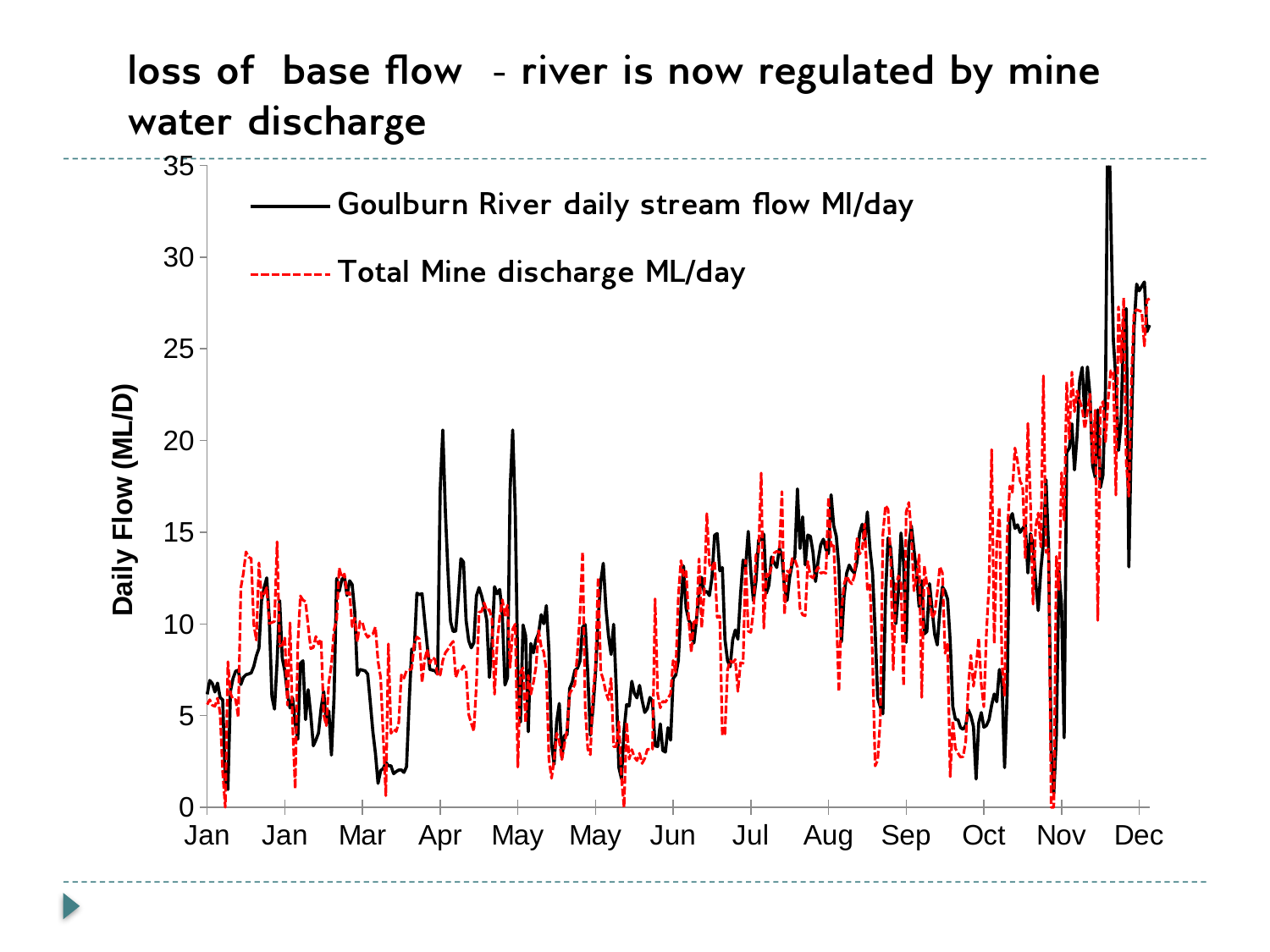

loss of  base flow  - river is now regulated by mine water discharge

### Chart

| Category |  |  |
|---|---|---|
| 41640 | 6.161 | 5.602 |
| 41641 | 6.917 | 5.865 |
| 41642 | 6.75 | 5.56 |
| 41643 | 6.288 | 5.509 |
| 41644 | 6.773 | 5.953 |
| 41645 | 5.985 | 5.142 |
| 41646 | 5.862 | 1.906 |
| 41647 | 1.433 | 0.0 |
| 41648 | 0.968 | 7.9399999999999995 |
| 41649 | 6.344 | 6.218 |
| 41650 | 7.033 | 5.872 |
| 41651 | 7.422 | 5.873 |
| 41652 | 7.476 | 4.919 |
| 41653 | 6.697 | 11.975999999999999 |
| 41654 | 7.084 | 12.752 |
| 41655 | 7.23 | 13.931999999999999 |
| 41656 | 7.271 | 13.642 |
| 41657 | 7.33 | 13.568999999999999 |
| 41658 | 7.684 | 9.953 |
| 41659 | 8.261 | 9.118 |
| 41660 | 8.672 | 13.333 |
| 41661 | 11.272 | 11.407 |
| 41662 | 11.978 | 11.649999999999999 |
| 41663 | 12.511 | 11.977 |
| 41664 | 10.279 | 10.022 |
| 41665 | 6.039 | 10.079 |
| 41666 | 5.353 | 10.136 |
| 41667 | 7.962 | 14.478000000000002 |
| 41668 | 11.277 | 8.788 |
| 41669 | 8.139 | 8.849 |
| 41670 | 7.433 | 9.229 |
| 41671 | 6.181 | 5.569 |
| 41672 | 5.416 | 10.059999999999999 |
| 41673 | 5.963 | 4.544 |
| 41674 | 4.58 | 1.016 |
| 41675 | 3.712 | 8.863 |
| 41676 | 7.846 | 11.527000000000001 |
| 41677 | 7.99 | 11.298 |
| 41678 | 4.782 | 11.219999999999999 |
| 41679 | 6.414 | 9.881 |
| 41680 | 5.063 | 8.649000000000001 |
| 41681 | 3.354 | 8.716000000000001 |
| 41682 | 3.669 | 9.318000000000001 |
| 41683 | 4.05 | 8.903 |
| 41684 | 5.392 | 9.163 |
| 41685 | 6.322 | 5.045 |
| 41686 | 4.583 | 4.45 |
| 41687 | 5.253 | 6.813000000000001 |
| 41688 | 2.844 | 7.7940000000000005 |
| 41689 | 6.018 | 9.681000000000001 |
| 41690 | 12.48 | 10.210999999999999 |
| 41691 | 11.779 | 13.05 |
| 41692 | 12.416 | 12.532 |
| 41693 | 12.582 | 12.722999999999999 |
| 41694 | 11.547 | 11.655999999999999 |
| 41695 | 12.354 | 11.712 |
| 41696 | 12.148 | 9.853 |
| 41697 | 10.657 | 10.315999999999999 |
| 41698 | 7.199 | 9.02 |
| 41699 | 7.5141 | 10.132 |
| 41700 | 7.478 | 10.065999999999999 |
| 41701 | 7.4405 | 9.513 |
| 41702 | 7.2609 | 9.267 |
| 41703 | 5.7192 | 9.41 |
| 41704 | 4.1096 | 9.460999999999999 |
| 41705 | 2.9395 | 9.833 |
| 41706 | 1.3067 | 7.955 |
| 41707 | 2.0044 | 7.084 |
| 41708 | 2.1136 | 3.85 |
| 41709 | 2.4522 | 0.634 |
| 41710 | 2.2648 | 8.908000000000001 |
| 41711 | 2.2636 | 4.031 |
| 41712 | 1.8315 | 4.259 |
| 41713 | 1.9478 | 4.134 |
| 41714 | 2.0311 | 4.611 |
| 41715 | 2.0392 | 7.215 |
| 41716 | 1.9033 | 7.045 |
| 41717 | 2.2139 | 7.465 |
| 41718 | 5.6877 | 7.487 |
| 41719 | 8.6264 | 7.538 |
| 41720 | 8.5964 | 8.93 |
| 41721 | 11.6743 | 9.29 |
| 41722 | 11.596 | 9.175 |
| 41723 | 11.6524 | 6.804 |
| 41724 | 10.2054 | 8.059 |
| 41725 | 8.8052 | 8.608 |
| 41726 | 7.5141 | 7.846 |
| 41727 | 7.478 | 8.168 |
| 41728 | 7.4405 | 8.07 |
| 41729 | 7.2609 | 7.164 |
| 41730 | 17.303 | 7.2170000000000005 |
| 41731 | 20.578 | 7.996 |
| 41732 | 16.068 | 8.429 |
| 41733 | 12.873 | 8.616 |
| 41734 | 10.134 | 8.869 |
| 41735 | 9.588 | 9.052 |
| 41736 | 9.611 | 7.082 |
| 41737 | 11.483 | 7.468999999999999 |
| 41738 | 13.555 | 7.433 |
| 41739 | 13.377 | 7.7139999999999995 |
| 41740 | 10.198 | 7.455 |
| 41741 | 9.085 | 5.064 |
| 41742 | 8.697 | 4.579 |
| 41743 | 8.976 | 4.151 |
| 41744 | 11.533 | 6.708 |
| 41745 | 11.984 | 10.649000000000001 |
| 41746 | 11.536 | 10.67 |
| 41747 | 10.956 | 11.149000000000001 |
| 41748 | 10.188 | 10.725 |
| 41749 | 7.081 | 10.774999999999999 |
| 41750 | 8.993 | 10.286000000000001 |
| 41751 | 12.032 | 6.161 |
| 41752 | 11.64 | 8.943 |
| 41753 | 11.879 | 10.376999999999999 |
| 41754 | 10.459 | 11.317 |
| 41755 | 6.669 | 10.468 |
| 41756 | 7.067 | 11.021 |
| 41757 | 17.303 | 7.626 |
| 41758 | 20.578 | 9.714 |
| 41759 | 16.068 | 9.991999999999999 |
| 41760 | 7.152 | 2.191 |
| 41761 | 4.649 | 7.402 |
| 41762 | 9.941 | 7.605 |
| 41763 | 9.347 | 4.622 |
| 41764 | 4.119 | 7.194000000000001 |
| 41765 | 8.934 | 6.166 |
| 41766 | 8.425 | 6.789999999999999 |
| 41767 | 9.143 | 7.664 |
| 41768 | 9.48 | 9.639 |
| 41769 | 10.507 | 8.766 |
| 41770 | 10.01 | 8.464 |
| 41771 | 10.999 | 7.48 |
| 41772 | 8.52 | 2.614 |
| 41773 | 3.495 | 1.58 |
| 41774 | 2.342 | 2.567 |
| 41775 | 4.675 | 4.036 |
| 41776 | 5.661 | 3.602 |
| 41777 | 2.706 | 2.605 |
| 41778 | 3.916 | 3.4459999999999997 |
| 41779 | 3.952 | 4.235 |
| 41780 | 6.477 | 6.21 |
| 41781 | 6.826 | 6.4399999999999995 |
| 41782 | 7.471 | 6.6930000000000005 |
| 41783 | 7.573 | 8.385 |
| 41784 | 7.972 | 10.547 |
| 41785 | 9.826 | 13.943999999999999 |
| 41786 | 9.963 | 5.475 |
| 41787 | 7.278 | 3.174 |
| 41788 | 3.934 | 2.864 |
| 41789 | 5.341 | 6.122999999999999 |
| 41790 | 7.374 | 7.715999999999999 |
| 41791 | 10.2713 | 12.543 |
| 41792 | 12.3126 | 7.397 |
| 41793 | 13.3061 | 6.949 |
| 41794 | 10.884 | 6.263 |
| 41795 | 9.3576 | 5.852 |
| 41796 | 8.3331 | 7.0280000000000005 |
| 41797 | 9.9803 | 3.313 |
| 41798 | 6.4888 | 3.313 |
| 41799 | 2.1791 | 4.67 |
| 41800 | 1.5588 | 1.658 |
| 41801 | 4.1876 | 0.0 |
| 41802 | 5.5998 | 4.637 |
| 41803 | 5.5304 | 2.632 |
| 41804 | 6.8751 | 3.148 |
| 41805 | 6.2084 | 2.731 |
| 41806 | 5.9656 | 2.544 |
| 41807 | 6.6468 | 2.942 |
| 41808 | 5.8236 | 2.388 |
| 41809 | 5.1714 | 2.659 |
| 41810 | 5.3791 | 3.16 |
| 41811 | 5.9913 | 3.16 |
| 41812 | 5.7965 | 3.16 |
| 41813 | 3.354 | 11.362 |
| 41814 | 3.3138 | 6.154 |
| 41815 | 4.5529 | 5.420999999999999 |
| 41816 | 3.098 | 5.779999999999999 |
| 41817 | 3.0129 | 5.736000000000001 |
| 41818 | 4.3434 | 5.946 |
| 41819 | 3.6589 | 6.186 |
| 41820 | 7.025 | 8.006 |
| 41821 | 7.2084 | 7.372 |
| 41822 | 8.0047 | 11.510000000000002 |
| 41823 | 10.9022 | 13.454999999999998 |
| 41824 | 13.1586 | 12.625 |
| 41825 | 10.864 | 12.865 |
| 41826 | 10.2026 | 10.276 |
| 41827 | 9.969 | 8.446 |
| 41828 | 8.9556 | 10.241 |
| 41829 | 10.2263 | 10.039 |
| 41830 | 11.6631 | 13.548 |
| 41831 | 12.5382 | 9.782 |
| 41832 | 11.6995 | 11.722999999999999 |
| 41833 | 11.7785 | 16.014 |
| 41834 | 11.5411 | 13.249 |
| 41835 | 12.5538 | 12.968 |
| 41836 | 14.8381 | 13.431000000000001 |
| 41837 | 14.9294 | 10.357 |
| 41838 | 12.8942 | 10.427 |
| 41839 | 13.0703 | 3.92 |
| 41840 | 9.1595 | 4.012 |
| 41841 | 7.9937 | 7.508 |
| 41842 | 7.663 | 7.986000000000001 |
| 41843 | 9.1392 | 7.888 |
| 41844 | 9.6682 | 8.059000000000001 |
| 41845 | 9.1695 | 6.32 |
| 41846 | 11.5656 | 7.879 |
| 41847 | 13.4807 | 7.8549999999999995 |
| 41848 | 13.1198 | 13.466 |
| 41849 | 15.0449 | 9.600999999999999 |
| 41850 | 12.8153 | 9.536 |
| 41851 | 11.2594 | 10.743 |
| 41852 | 12.34 | 13.779 |
| 41853 | 14.571 | 13.844000000000001 |
| 41854 | 14.592 | 18.235 |
| 41855 | 14.897 | 9.762 |
| 41856 | 11.678 | 12.737 |
| 41857 | 12.116 | 12.575 |
| 41858 | 13.654 | 13.134 |
| 41859 | 13.329 | 13.865 |
| 41860 | 13.076 | 13.959 |
| 41861 | 14.12 | 13.905 |
| 41862 | 13.751 | 17.22 |
| 41863 | 11.972 | 10.519 |
| 41864 | 11.284 | 12.884 |
| 41865 | 12.553 | 12.793 |
| 41866 | 13.285 | 13.568 |
| 41867 | 13.646 | 13.491999999999999 |
| 41868 | 17.365 | 13.093 |
| 41869 | 14.111 | 10.821 |
| 41870 | 15.84 | 10.494 |
| 41871 | 13.222 | 10.441 |
| 41872 | 14.848 | 13.405 |
| 41873 | 14.773 | 12.61 |
| 41874 | 13.906 | 12.503 |
| 41875 | 12.312 | 12.812999999999999 |
| 41876 | 13.453 | 13.099 |
| 41877 | 14.316 | 12.761000000000001 |
| 41878 | 14.622 | 12.812 |
| 41879 | 14.065 | 12.764 |
| 41880 | 13.836 | 16.908 |
| 41881 | 17.05 | 14.238 |
| 41882 | 15.356 | 14.398 |
| 41883 | 14.777 | 10.675 |
| 41884 | 13.0901 | 6.305 |
| 41885 | 9.029 | 10.687 |
| 41886 | 11.4913 | 12.166 |
| 41887 | 12.7659 | 12.61 |
| 41888 | 13.2075 | 12.328999999999999 |
| 41889 | 12.9305 | 12.183 |
| 41890 | 12.774 | 12.619 |
| 41891 | 13.3765 | 14.653 |
| 41892 | 14.933 | 13.808 |
| 41893 | 15.4365 | 14.068999999999999 |
| 41894 | 14.5611 | 15.456 |
| 41895 | 16.1029 | 11.883 |
| 41896 | 14.0968 | 12.137 |
| 41897 | 12.7914 | 8.124 |
| 41898 | 9.6207 | 2.255 |
| 41899 | 5.9479 | 2.573 |
| 41900 | 5.4814 | 4.789 |
| 41901 | 5.0965 | 14.902000000000001 |
| 41902 | 11.4718 | 16.451 |
| 41903 | 14.6913 | 16.253 |
| 41904 | 14.1335 | 13.658999999999999 |
| 41905 | 12.2097 | 7.495 |
| 41906 | 10.0134 | 12.093 |
| 41907 | 11.7974 | 12.619 |
| 41908 | 14.9546 | 12.216999999999999 |
| 41909 | 13.3346 | 6.600999999999999 |
| 41910 | 8.9927 | 16.104 |
| 41911 | 14.2592 | 16.622 |
| 41912 | 15.3464 | 14.986999999999998 |
| 41913 | 14.055 | 11.808 |
| 41914 | 12.775 | 12.516 |
| 41915 | 10.932 | 13.771 |
| 41916 | 12.353 | 5.987 |
| 41917 | 9.455 | 13.178 |
| 41918 | 9.583 | 12.182 |
| 41919 | 12.196 | 11.522 |
| 41920 | 10.796 | 10.318 |
| 41921 | 9.431 | 10.575 |
| 41922 | 8.856 | 11.689 |
| 41923 | 10.725 | 13.121 |
| 41924 | 12.019 | 12.774000000000001 |
| 41925 | 11.783 | 8.398 |
| 41926 | 11.343 | 8.896 |
| 41927 | 9.058 | 1.667 |
| 41928 | 5.493 | 4.734 |
| 41929 | 4.793 | 3.2119999999999997 |
| 41930 | 4.776 | 2.948 |
| 41931 | 4.342 | 2.735 |
| 41932 | 4.254 | 2.764 |
| 41933 | 4.471 | 3.6 |
| 41934 | 5.315 | 6.6240000000000006 |
| 41935 | 4.982 | 8.289 |
| 41936 | 4.394 | 6.598000000000001 |
| 41937 | 1.538 | 7.683 |
| 41938 | 4.602 | 9.232 |
| 41939 | 5.165 | 6.689 |
| 41940 | 4.364 | 5.478 |
| 41941 | 4.461 | 9.499 |
| 41942 | 4.782 | 12.202 |
| 41943 | 5.573 | 19.507 |
| 41944 | 6.18 | 8.927 |
| 41945 | 5.753 | 14.414 |
| 41946 | 7.518 | 16.362 |
| 41947 | 6.719 | 7.7940000000000005 |
| 41948 | 2.161 | 6.105 |
| 41949 | 6.212 | 14.678 |
| 41950 | 15.703 | 17.517 |
| 41951 | 16.017 | 17.18 |
| 41952 | 15.203 | 19.596 |
| 41953 | 15.402 | 18.854 |
| 41954 | 14.989 | 17.779 |
| 41955 | 15.205 | 17.506999999999998 |
| 41956 | 15.416 | 13.556000000000001 |
| 41957 | 12.779 | 20.938 |
| 41958 | 14.917 | 16.681 |
| 41959 | 14.376 | 11.073 |
| 41960 | 12.311 | 15.297 |
| 41961 | 10.729 | 16.046999999999997 |
| 41962 | 12.957 | 14.197 |
| 41963 | 14.424 | 23.531 |
| 41964 | 17.861 | 13.896 |
| 41965 | 14.028 | 14.078 |
| 41966 | 3.103 | 0.0 |
| 41967 | 0.748 | 0.0 |
| 41968 | 3.837 | 13.684000000000001 |
| 41969 | 12.877 | 11.873 |
| 41970 | 11.029 | 18.249 |
| 41971 | 3.791 | 15.649000000000001 |
| 41972 | 19.356 | 23.201 |
| 41973 | 19.589 | 20.099 |
| 41974 | 20.909 | 23.740000000000002 |
| 41975 | 18.403 | 21.572000000000003 |
| 41976 | 20.275 | 22.708 |
| 41977 | 23.258 | 22.173000000000002 |
| 41978 | 23.993 | 21.75 |
| 41979 | 21.288 | 20.639 |
| 41980 | 24.02 | 21.61 |
| 41981 | 22.463 | 22.534 |
| 41982 | 18.636 | 18.779 |
| 41983 | 17.995 | 21.658 |
| 41984 | 21.68 | 10.193 |
| 41985 | 17.436 | 21.79 |
| 41986 | 18.108 | 22.126 |
| 41987 | 22.945 | 19.938000000000002 |
| 41988 | 39.776 | 22.246000000000002 |
| 41989 | 32.393 | 23.809 |
| 41990 | 25.469 | 23.731 |
| 41991 | 23.332 | 17.034 |
| 41992 | 19.462 | 27.295 |
| 41993 | 21.007 | 24.253999999999998 |
| 41994 | 26.592 | 27.785000000000004 |
| 41995 | 27.201 | 18.776000000000003 |
| 41996 | 13.109 | 16.959 |
| 41997 | 20.679 | 23.399 |
| 41998 | 26.143 | 27.006 |
| 41999 | 28.532 | 27.137999999999998 |
| 42000 | 28.167 | 27.086 |
| 42001 | 28.413 | 27.027 |
| 42002 | 28.649 | 25.158 |
| 42003 | 25.941 | 27.648 |
| 42004 | 26.298 | 27.741999999999997 |